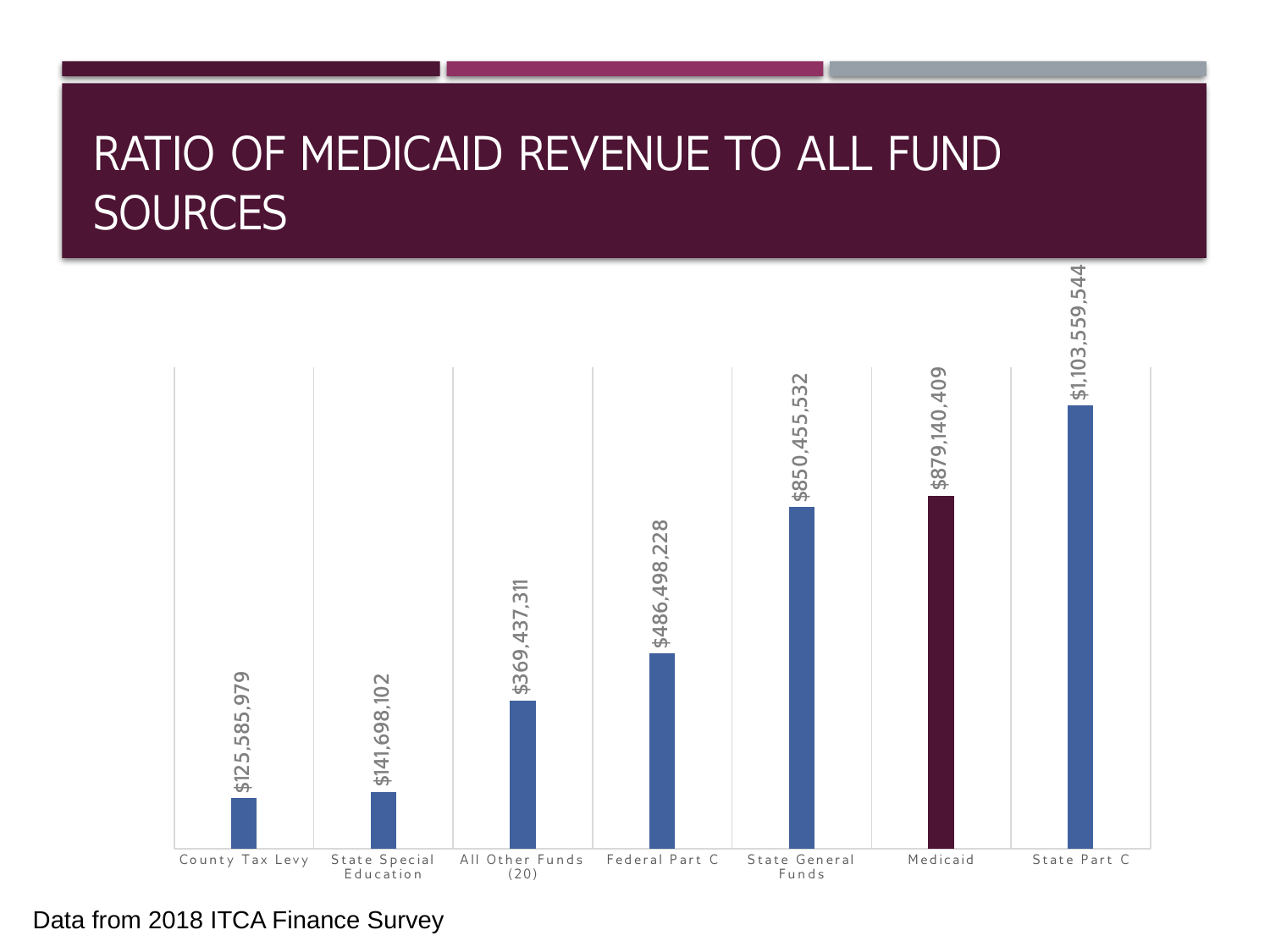

# Ratio of Medicaid Revenue to All Fund Sources

### Chart

| Category |  |
|---|---|
| County Tax Levy | 125585979.0 |
| State Special Education | 141698102.0 |
| All Other Funds (20) | 369437311.0 |
| Federal Part C | 486498228.0 |
| State General Funds | 850455532.0 |
| Medicaid | 879140409.0 |
| State Part C | 1103559544.0 |
Data from 2018 ITCA Finance Survey